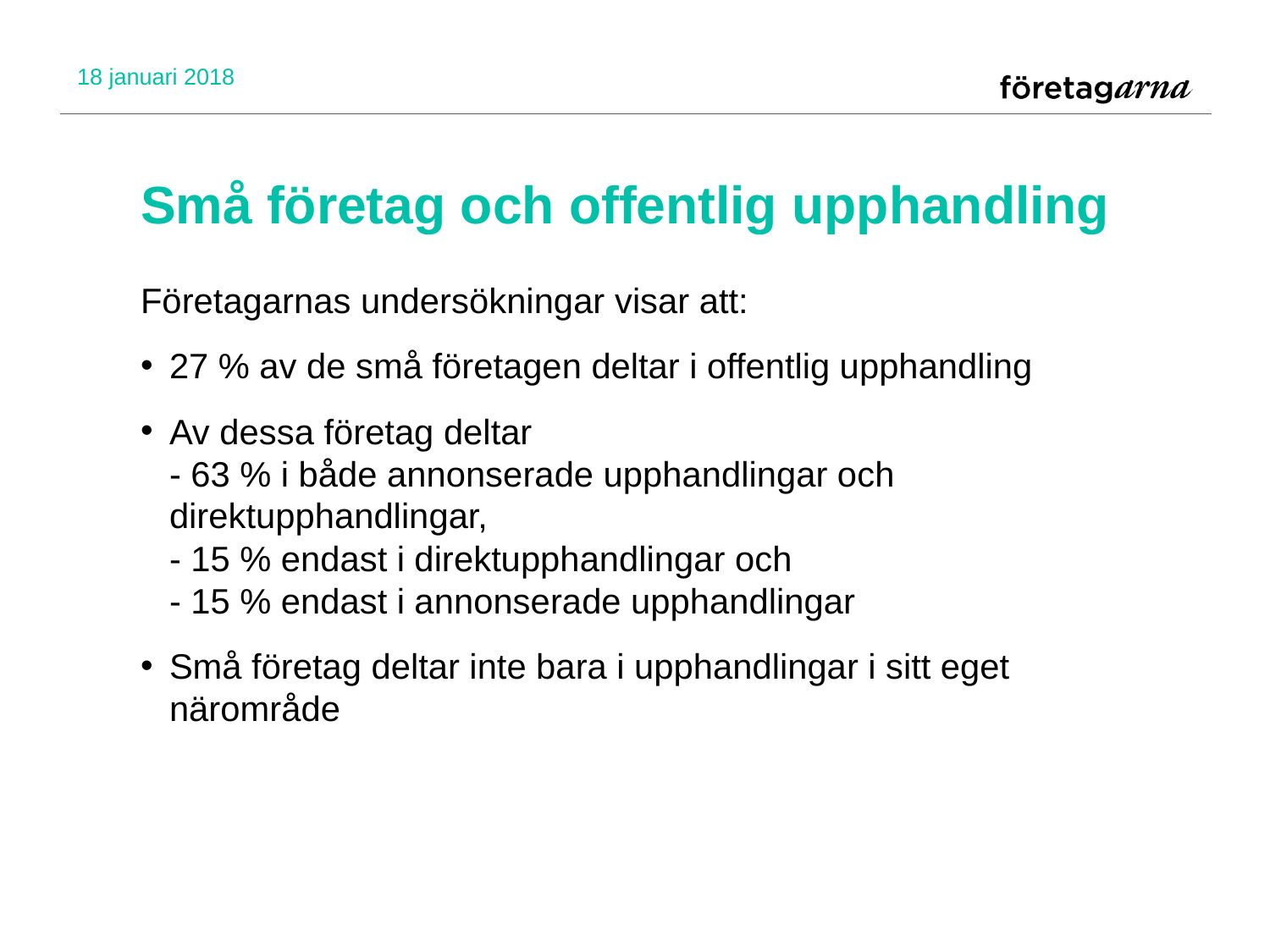

18 januari 2018

# Små företag och offentlig upphandling
Företagarnas undersökningar visar att:
27 % av de små företagen deltar i offentlig upphandling
Av dessa företag deltar
- 63 % i både annonserade upphandlingar och direktupphandlingar,
- 15 % endast i direktupphandlingar och
- 15 % endast i annonserade upphandlingar
Små företag deltar inte bara i upphandlingar i sitt eget närområde